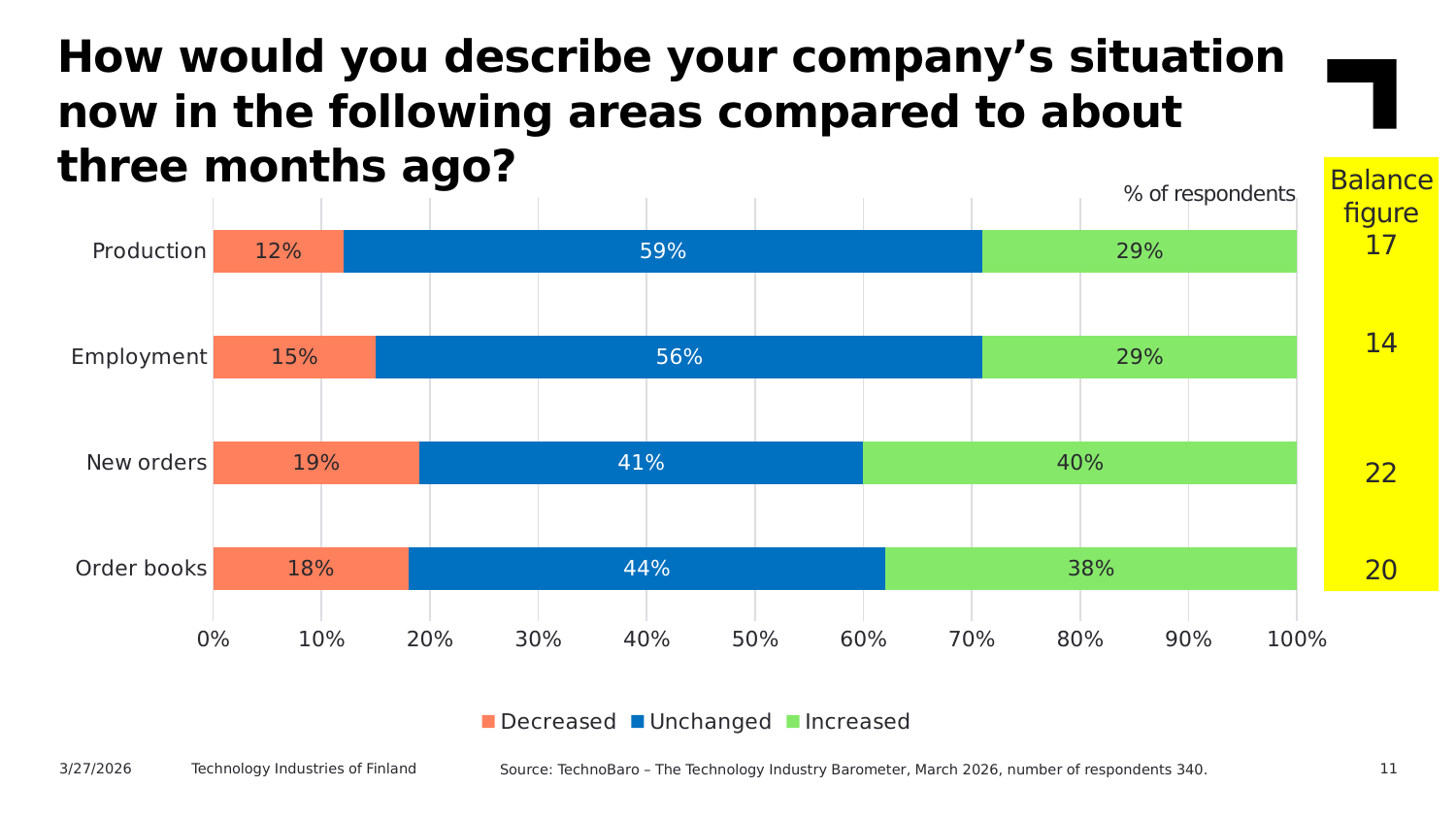

How would you describe your company’s situation now in the following areas compared to about three months ago?
Balance figure
17

14

22

20
% of respondents

### Chart

| Category | Decreased | Unchanged | Increased |
|---|---|---|---|
| Order books | 0.18 | 0.44 | 0.38 |
| New orders | 0.19 | 0.41 | 0.4 |
| Employment | 0.15 | 0.56 | 0.29 |
| Production | 0.12 | 0.59 | 0.29 |
3/27/2026
Technology Industries of Finland
11
Source: TechnoBaro – The Technology Industry Barometer, March 2026, number of respondents 340.